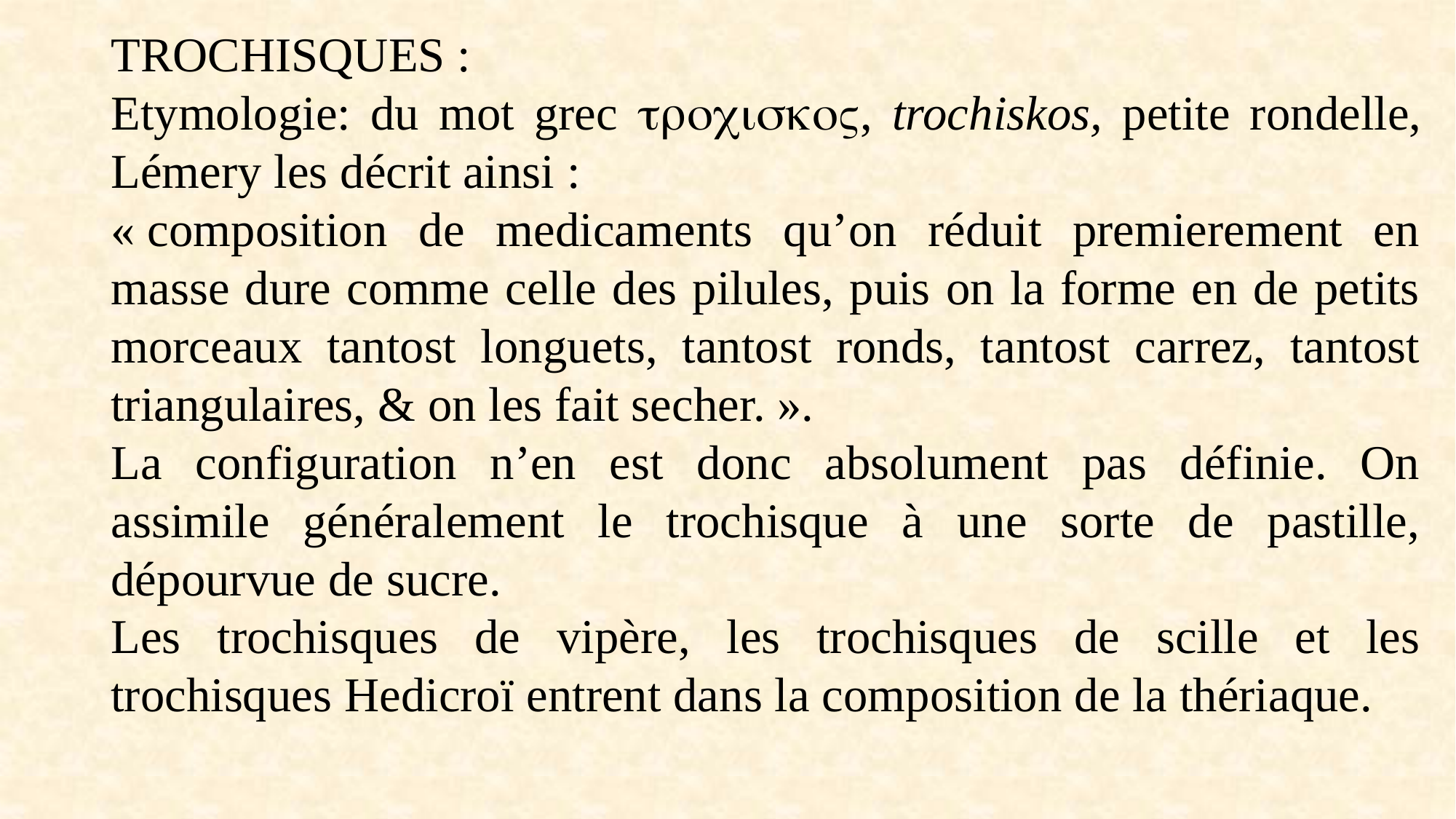

TROCHISQUES :
Etymologie: du mot grec τροχισκος, trochiskos, petite rondelle, Lémery les décrit ainsi :
« composition de medicaments qu’on réduit premierement en masse dure comme celle des pilules, puis on la forme en de petits morceaux tantost longuets, tantost ronds, tantost carrez, tantost triangulaires, & on les fait secher. ».
La configuration n’en est donc absolument pas définie. On assimile généralement le trochisque à une sorte de pastille, dépourvue de sucre.
Les trochisques de vipère, les trochisques de scille et les trochisques Hedicroï entrent dans la composition de la thériaque.